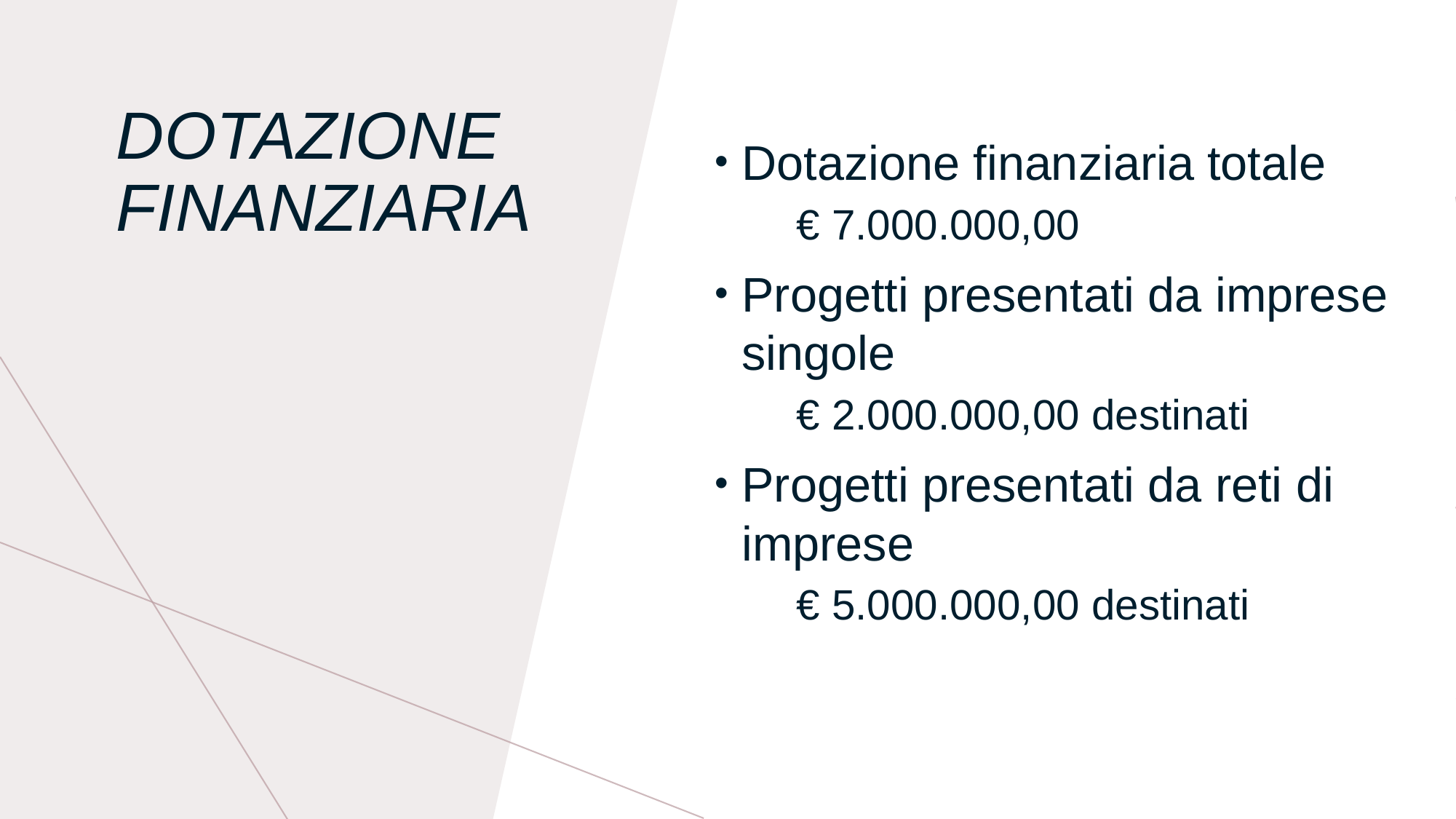

Dotazione finanziaria totale
€ 7.000.000,00
Progetti presentati da imprese singole
€ 2.000.000,00 destinati
Progetti presentati da reti di imprese
€ 5.000.000,00 destinati

# Dotazione finanziaria